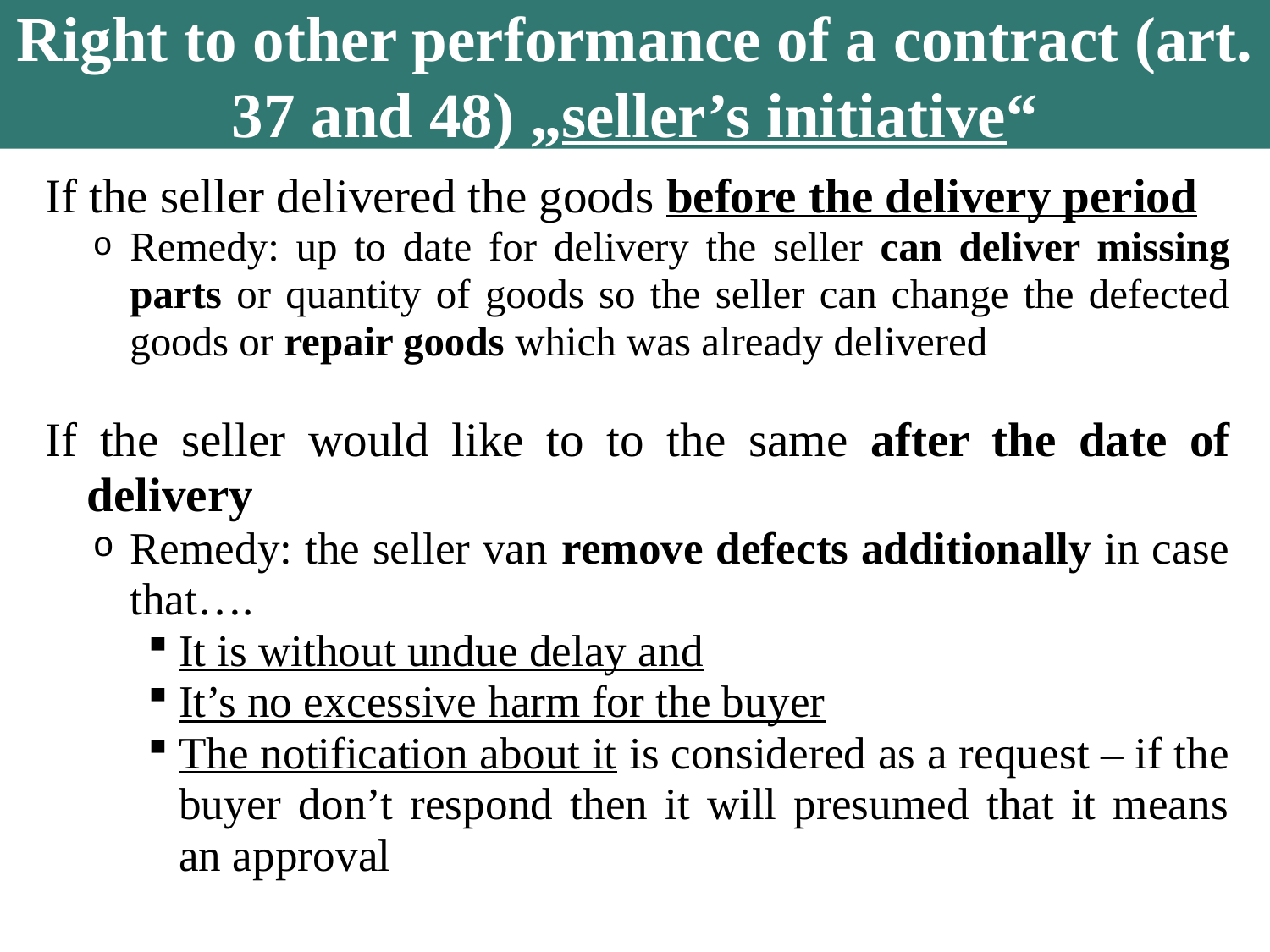

Right to other performance of a contract (art. 37 and 48) „seller’s initiative“
If the seller delivered the goods before the delivery period
Remedy: up to date for delivery the seller can deliver missing parts or quantity of goods so the seller can change the defected goods or repair goods which was already delivered

If the seller would like to to the same after the date of delivery
Remedy: the seller van remove defects additionally in case that….
It is without undue delay and
It’s no excessive harm for the buyer
The notification about it is considered as a request – if the buyer don’t respond then it will presumed that it means an approval